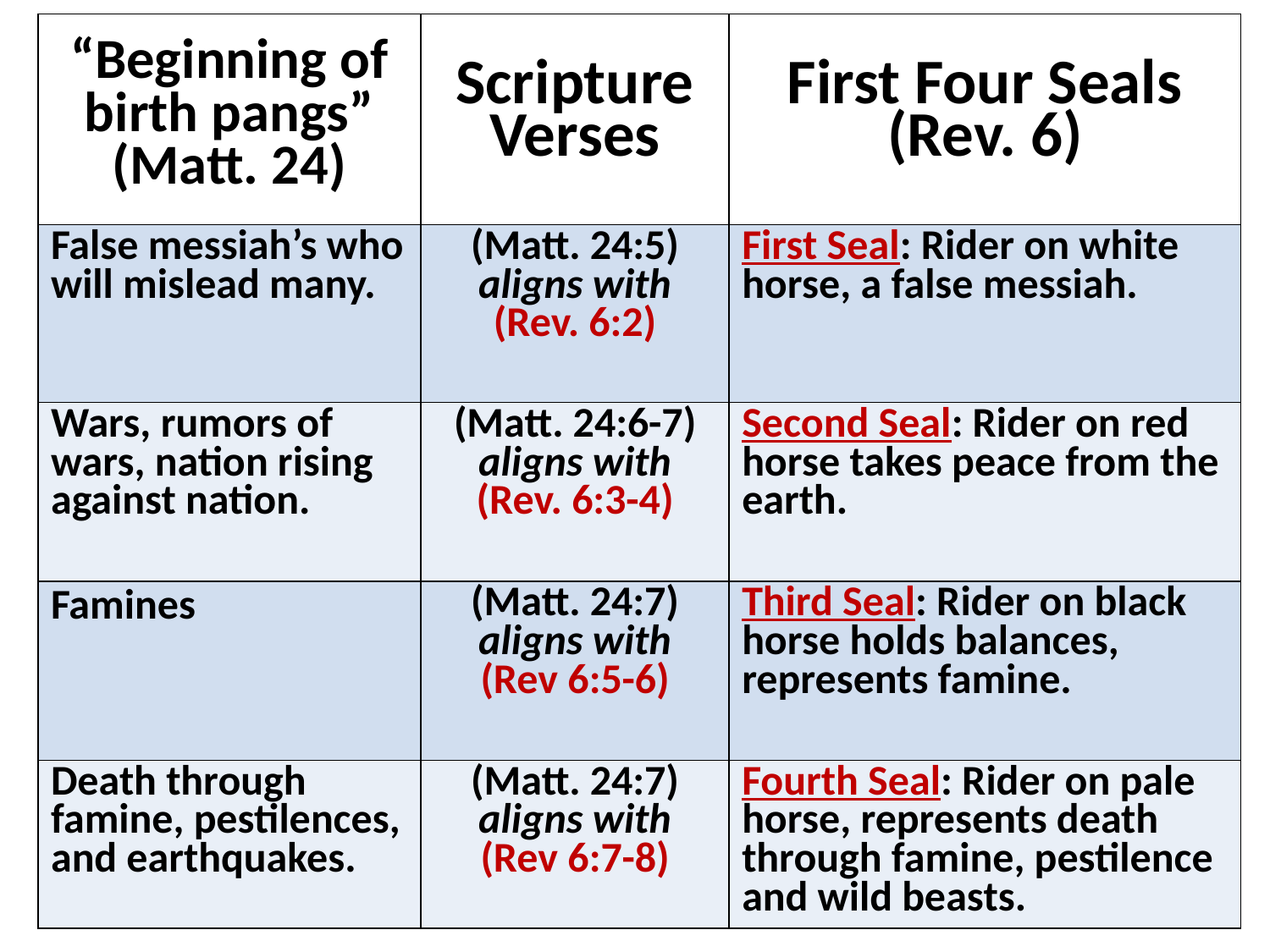

| “Beginning of birth pangs” (Matt. 24) | Scripture Verses | First Four Seals (Rev. 6) |
| --- | --- | --- |
| False messiah’s who will mislead many. | (Matt. 24:5) aligns with (Rev. 6:2) | First Seal: Rider on white horse, a false messiah. |
| Wars, rumors of wars, nation rising against nation. | (Matt. 24:6-7) aligns with (Rev. 6:3-4) | Second Seal: Rider on red horse takes peace from the earth. |
| Famines | (Matt. 24:7) aligns with (Rev 6:5-6) | Third Seal: Rider on black horse holds balances, represents famine. |
| Death through famine, pestilences, and earthquakes. | (Matt. 24:7) aligns with (Rev 6:7-8) | Fourth Seal: Rider on pale horse, represents death through famine, pestilence and wild beasts. |